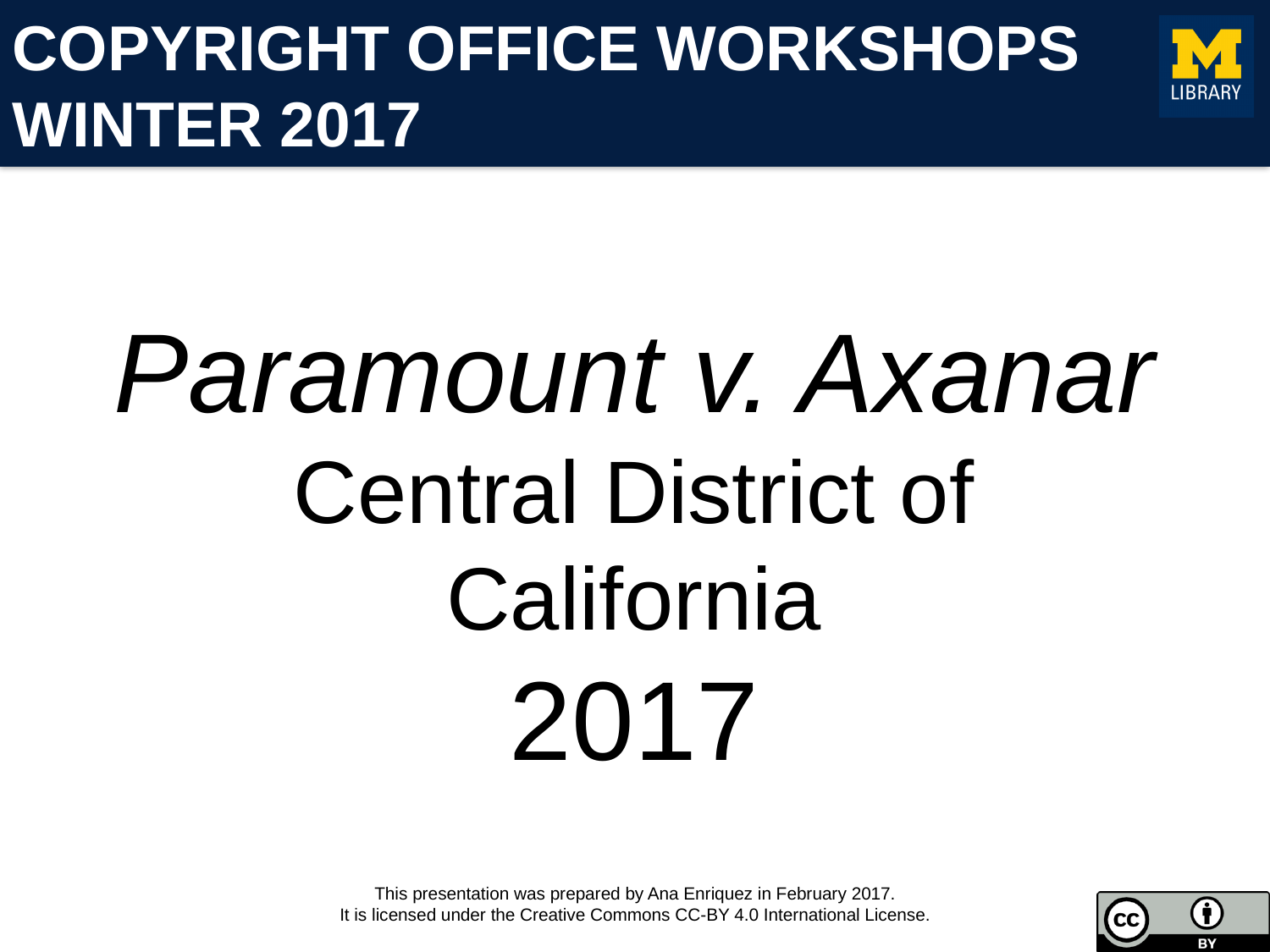

# Paramount v. Axanar Central District of California 2017

This presentation was prepared by Ana Enriquez in February 2017.
It is licensed under the Creative Commons CC-BY 4.0 International License.